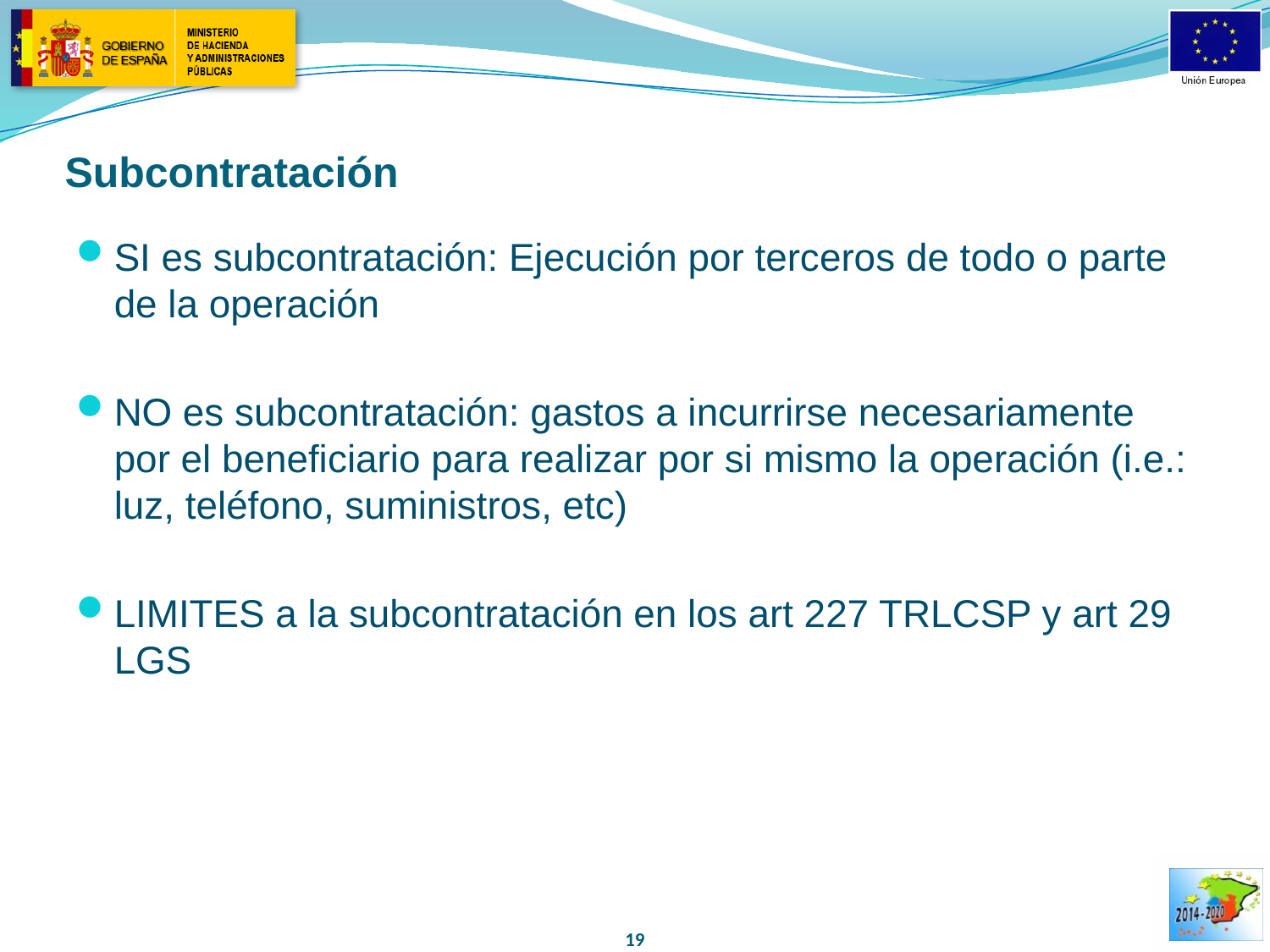

# Subcontratación
SI es subcontratación: Ejecución por terceros de todo o parte de la operación

NO es subcontratación: gastos a incurrirse necesariamente por el beneficiario para realizar por si mismo la operación (i.e.: luz, teléfono, suministros, etc)

LIMITES a la subcontratación en los art 227 TRLCSP y art 29 LGS

19